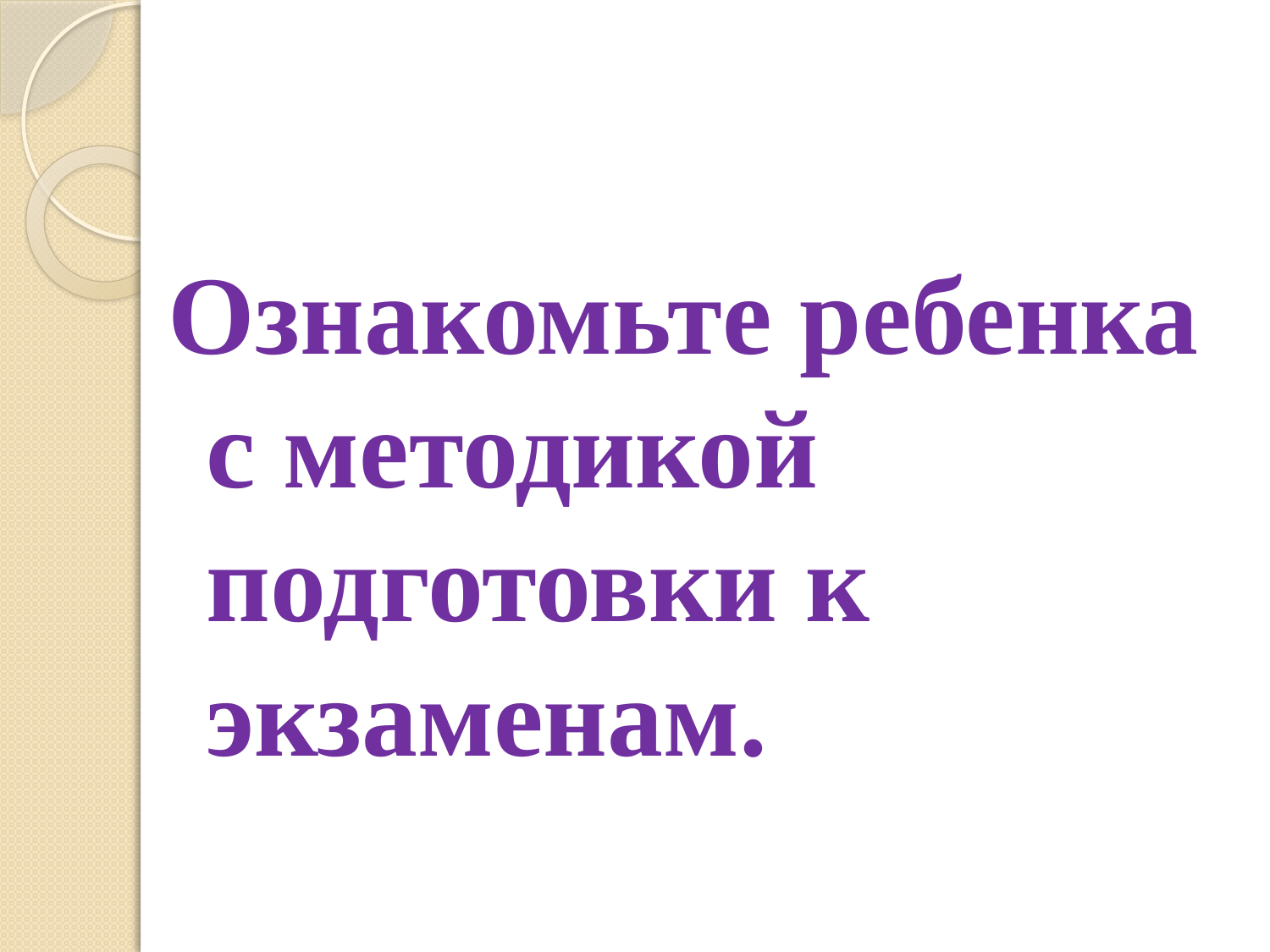

Ознакомьте ребенка с методикой подготовки к экзаменам.